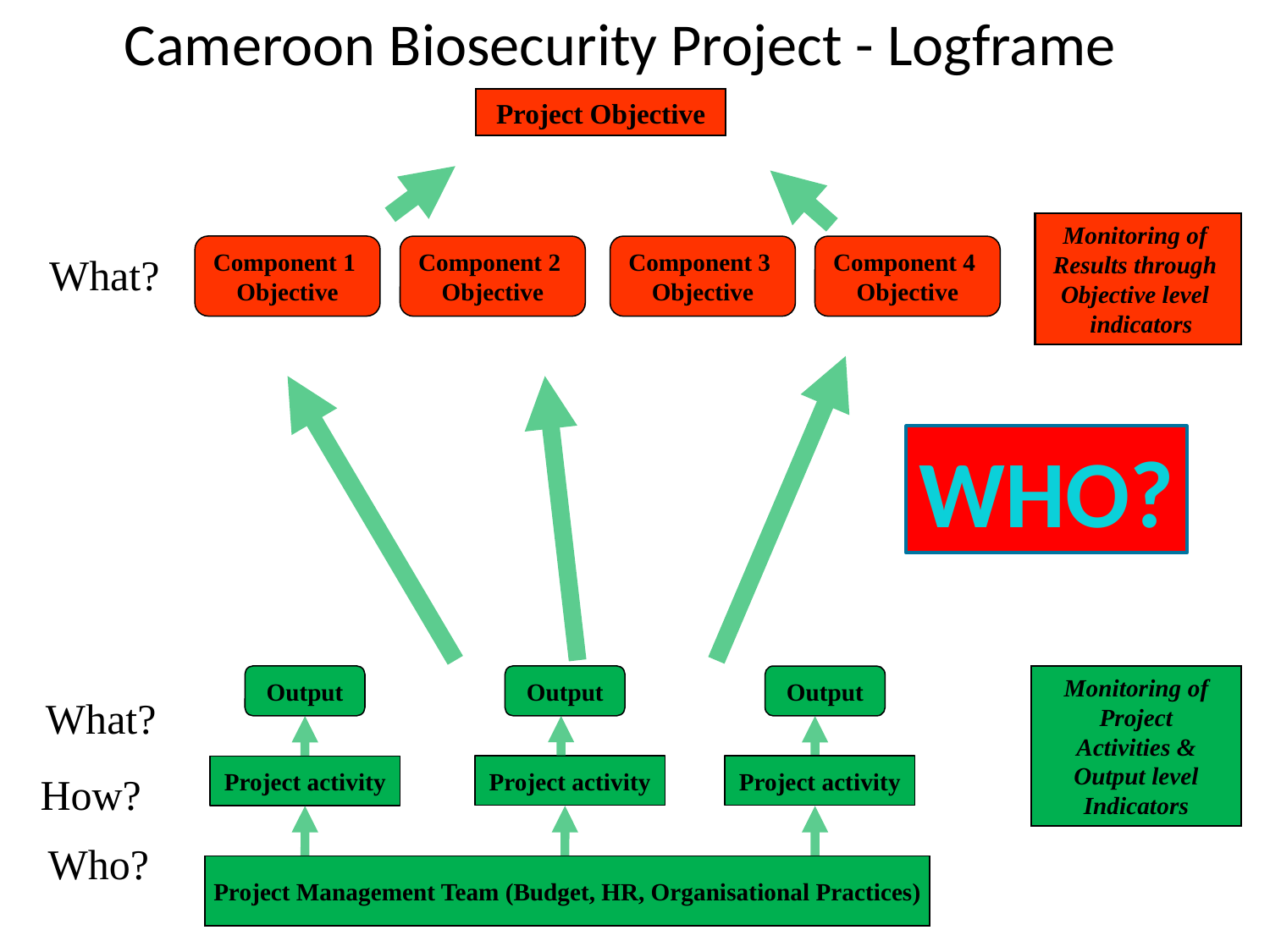

Cameroon Biosecurity Project - Logframe
Project Objective

Monitoring of
Results through
Objective level
 indicators
Component 1
Objective
Component 2
Objective
Component 3
Objective
Component 4
Objective
What?

WHO?
Output
Output
Monitoring of
Project
Activities &
Output level
Indicators
Output
What?

Project activity
Project activity
Project activity
How?

Who?
Project Management Team (Budget, HR, Organisational Practices)